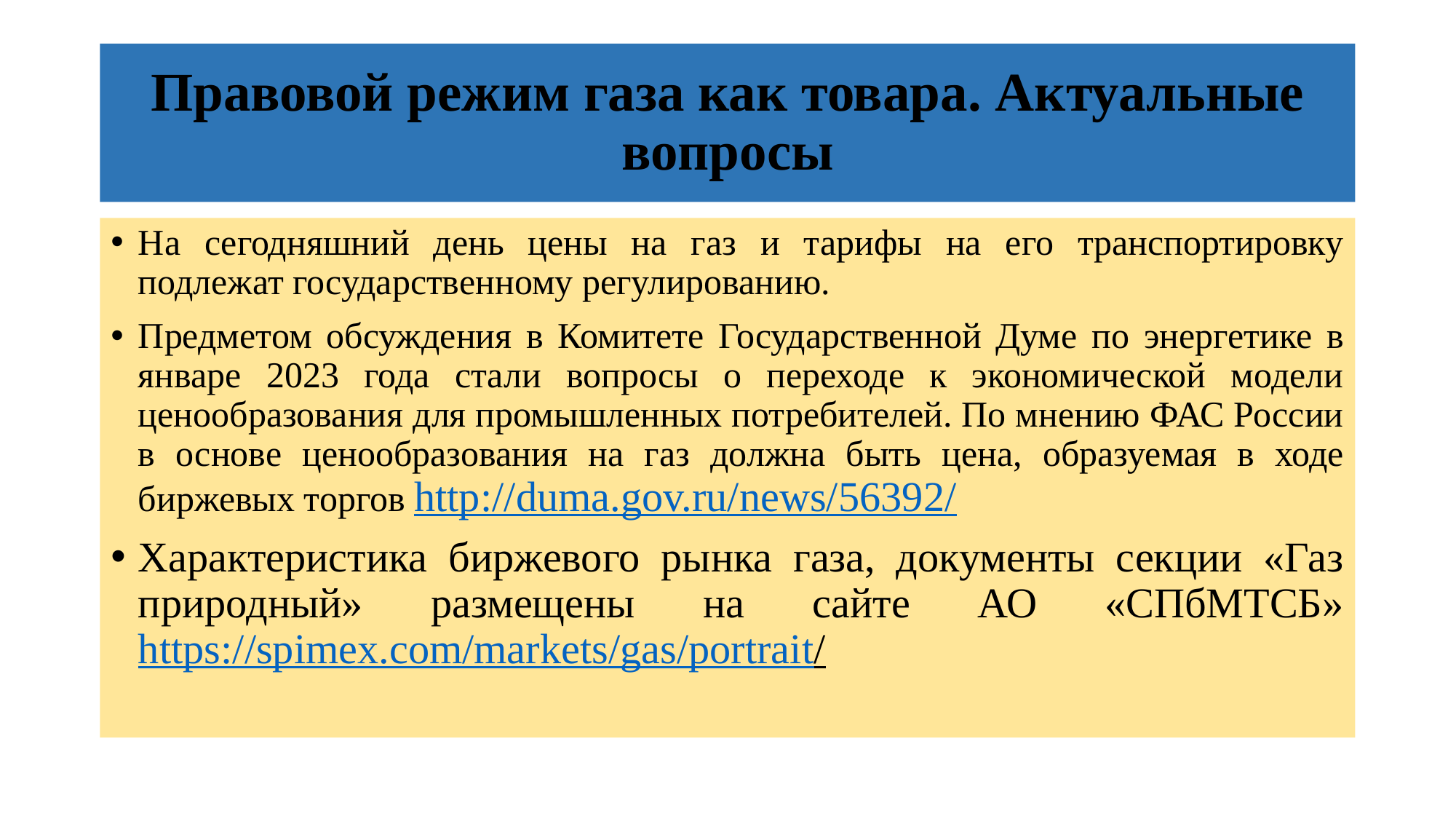

# Правовой режим газа как товара. Актуальные вопросы
На сегодняшний день цены на газ и тарифы на его транспортировку подлежат государственному регулированию.
Предметом обсуждения в Комитете Государственной Думе по энергетике в январе 2023 года стали вопросы о переходе к экономической модели ценообразования для промышленных потребителей. По мнению ФАС России в основе ценообразования на газ должна быть цена, образуемая в ходе биржевых торгов http://duma.gov.ru/news/56392/
Характеристика биржевого рынка газа, документы секции «Газ природный» размещены на сайте АО «СПбМТСБ» https://spimex.com/markets/gas/portrait/